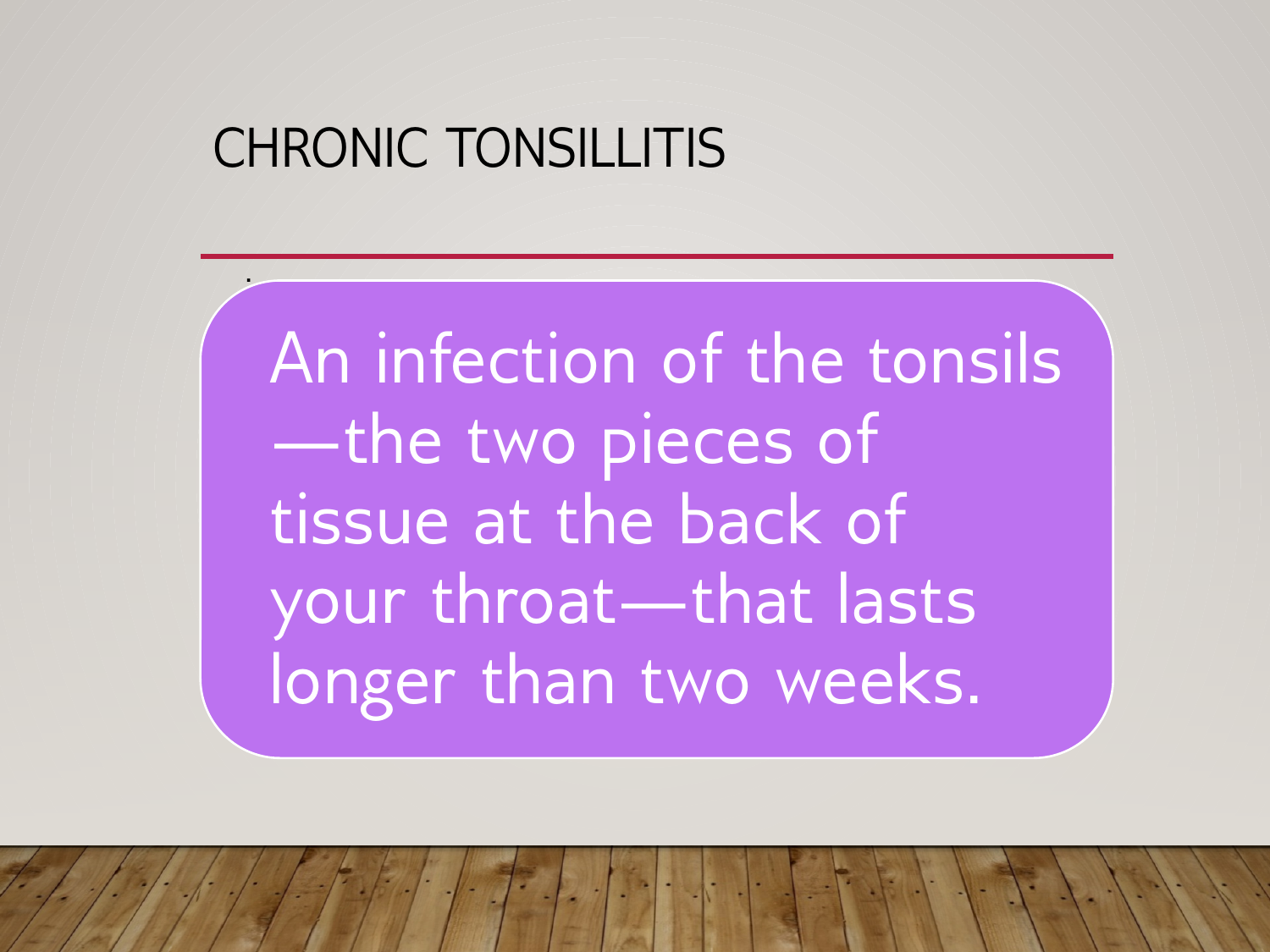

# Chronic tonsillitis
.
An infection of the tonsils—the two pieces of tissue at the back of your throat—that lasts longer than two weeks.